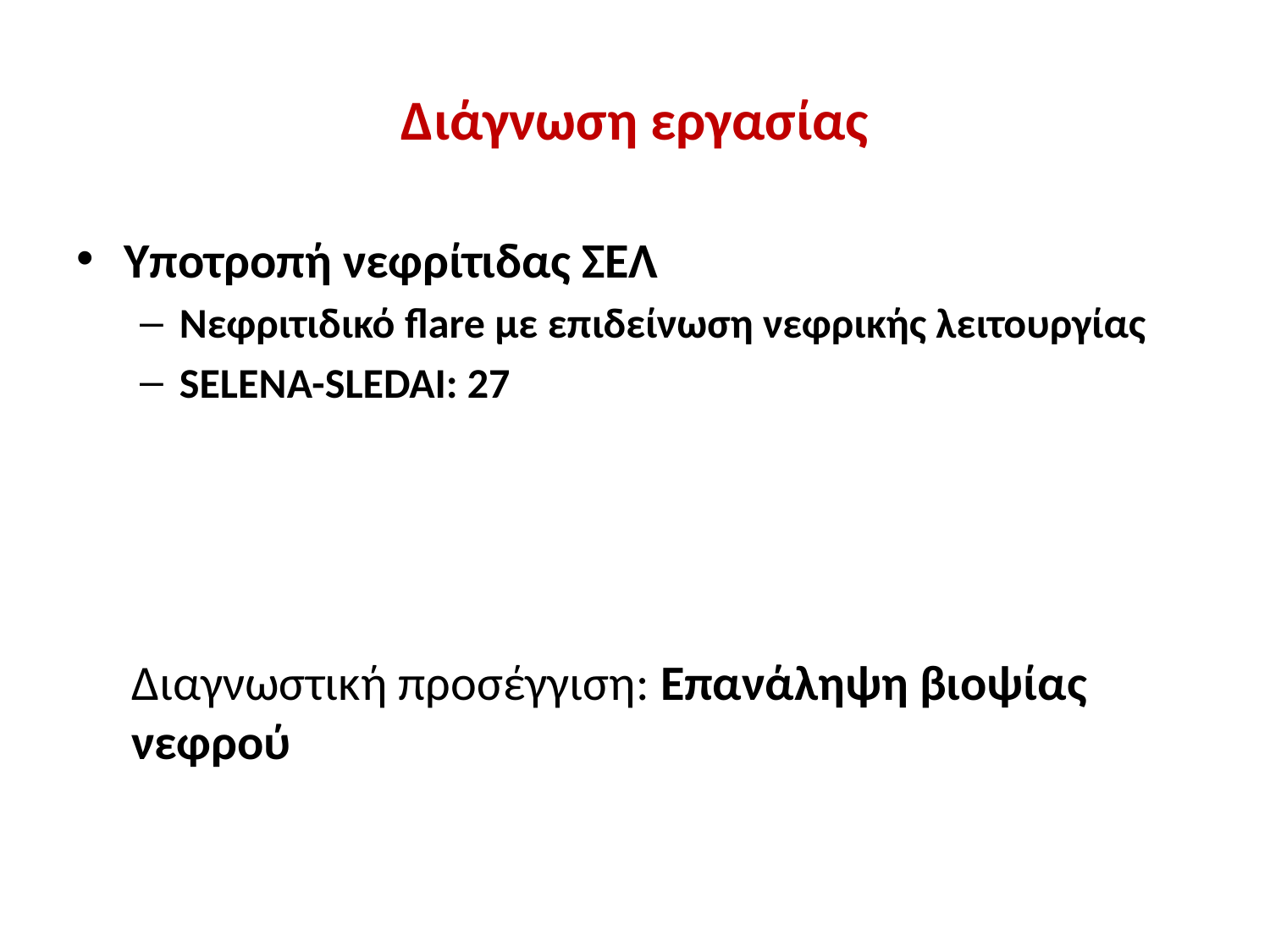

# Διάγνωση εργασίας
Υποτροπή νεφρίτιδας ΣΕΛ
Νεφριτιδικό flare με επιδείνωση νεφρικής λειτουργίας
SELENA-SLEDAI: 27

Διαγνωστική προσέγγιση: Επανάληψη βιοψίας νεφρού